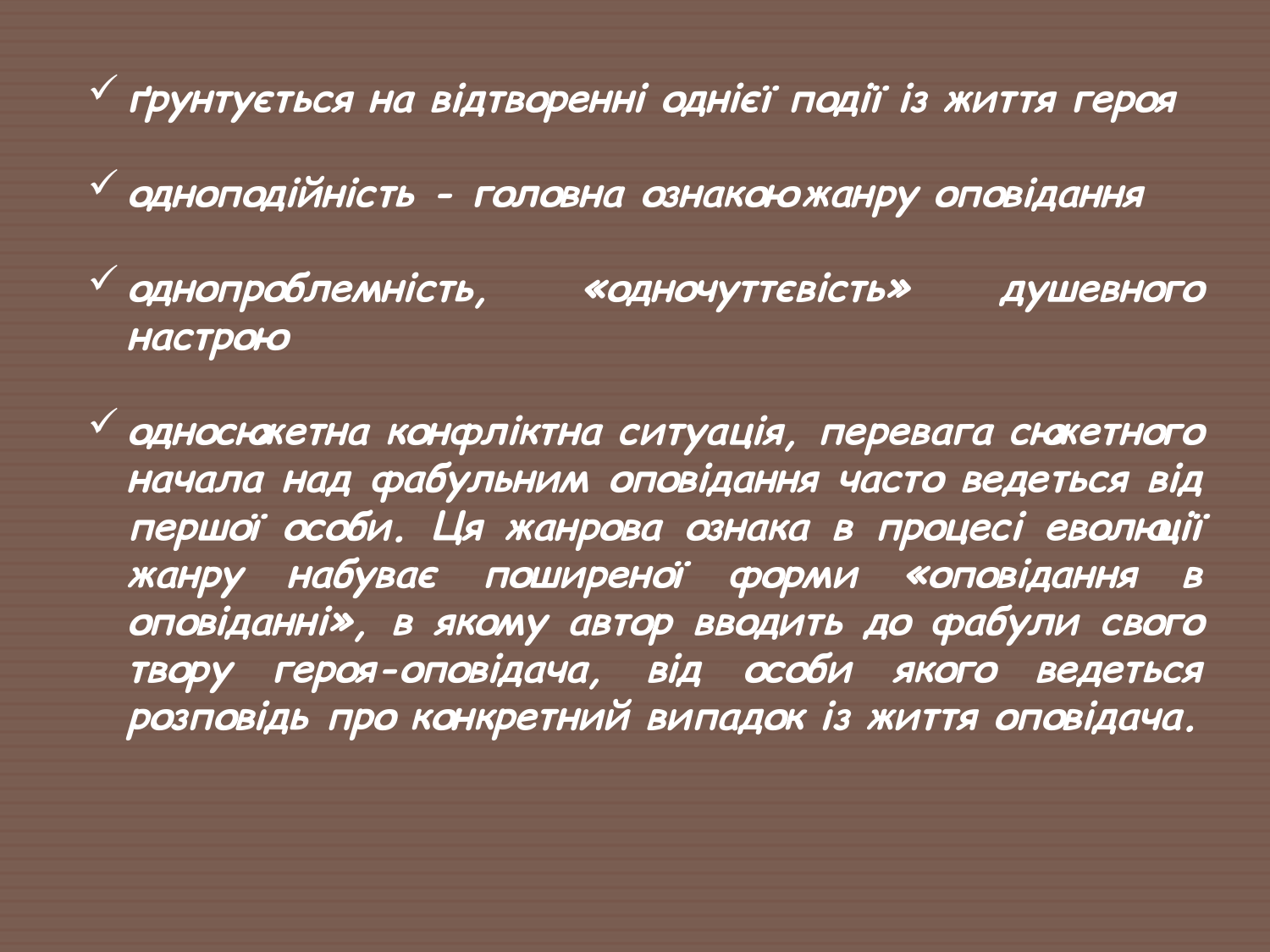

ґрунтується на відтворенні однієї події із життя героя

одноподійність - головна ознакою жанру оповідання

однопроблемність, «одночуттєвість» душевного настрою

односюжетна конфліктна ситуація, перевага сюжетного начала над фабульним оповідання часто ведеться від першої особи. Ця жанрова ознака в процесі еволюції жанру набуває поширеної форми «оповідання в оповіданні», в якому автор вводить до фабули свого твору героя-оповідача, від особи якого ведеться розповідь про конкретний випадок із життя оповідача.